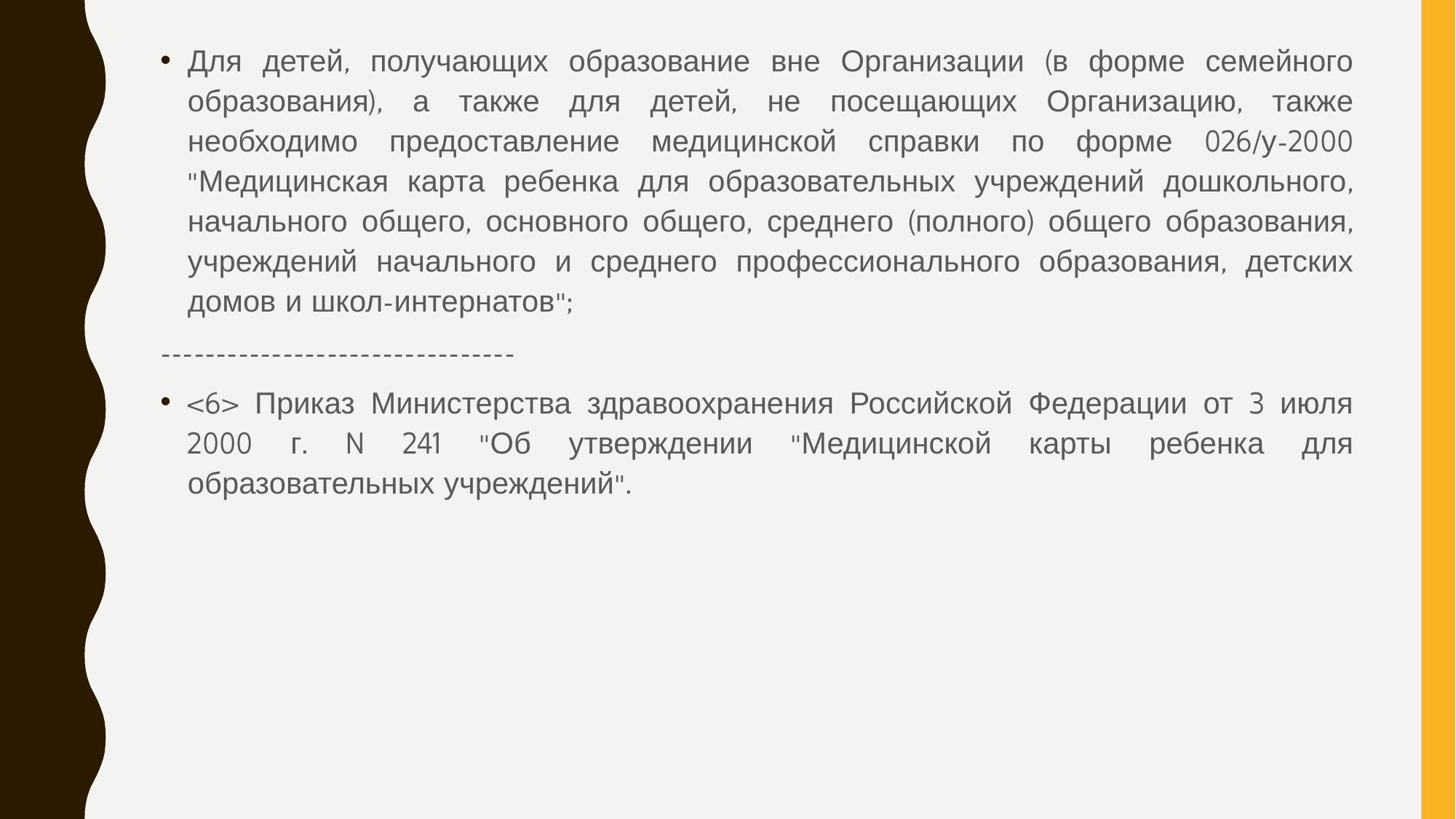

Для детей, получающих образование вне Организации (в форме семейного образования), а также для детей, не посещающих Организацию, также необходимо предоставление медицинской справки по форме 026/у-2000 "Медицинская карта ребенка для образовательных учреждений дошкольного, начального общего, основного общего, среднего (полного) общего образования, учреждений начального и среднего профессионального образования, детских домов и школ-интернатов";
--------------------------------
<6> Приказ Министерства здравоохранения Российской Федерации от 3 июля 2000 г. N 241 "Об утверждении "Медицинской карты ребенка для образовательных учреждений".